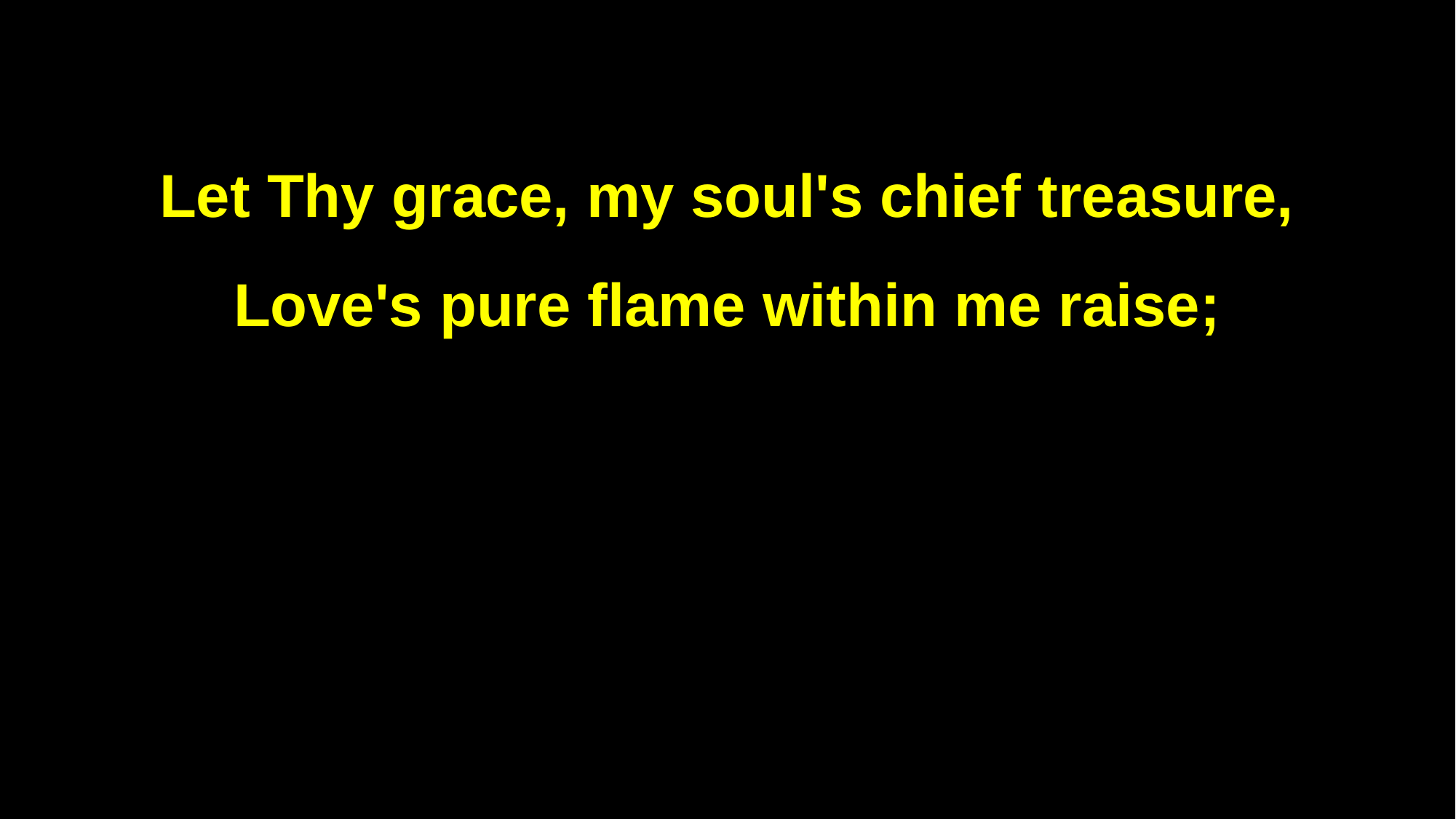

Let Thy grace, my soul's chief treasure,
Love's pure flame within me raise;